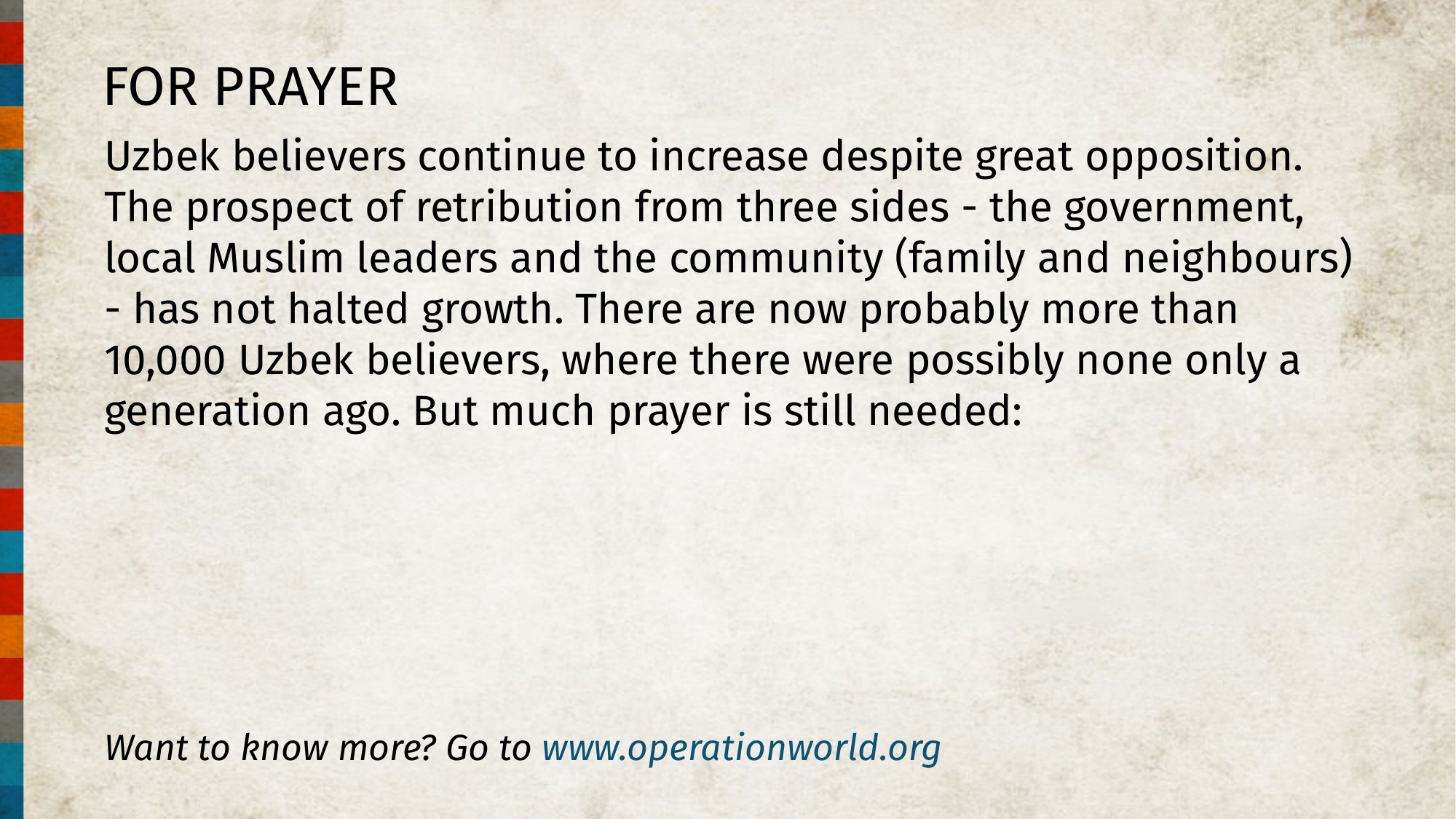

FOR PRAYER
Uzbek believers continue to increase despite great opposition. The prospect of retribution from three sides - the government, local Muslim leaders and the community (family and neighbours) - has not halted growth. There are now probably more than 10,000 Uzbek believers, where there were possibly none only a generation ago. But much prayer is still needed:

Want to know more? Go to www.operationworld.org